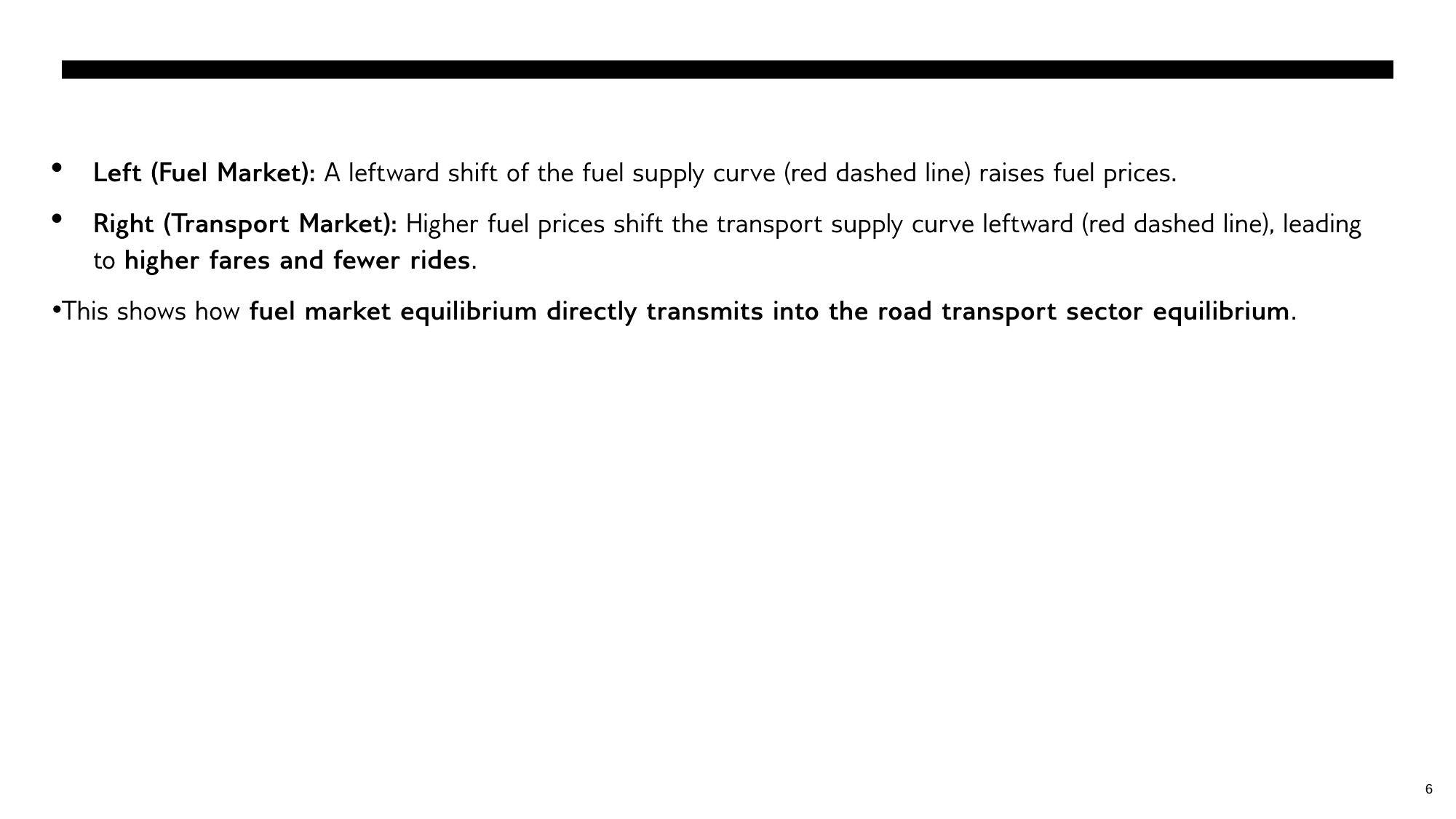

Left (Fuel Market): A leftward shift of the fuel supply curve (red dashed line) raises fuel prices.
Right (Transport Market): Higher fuel prices shift the transport supply curve leftward (red dashed line), leading to higher fares and fewer rides.
This shows how fuel market equilibrium directly transmits into the road transport sector equilibrium.

6